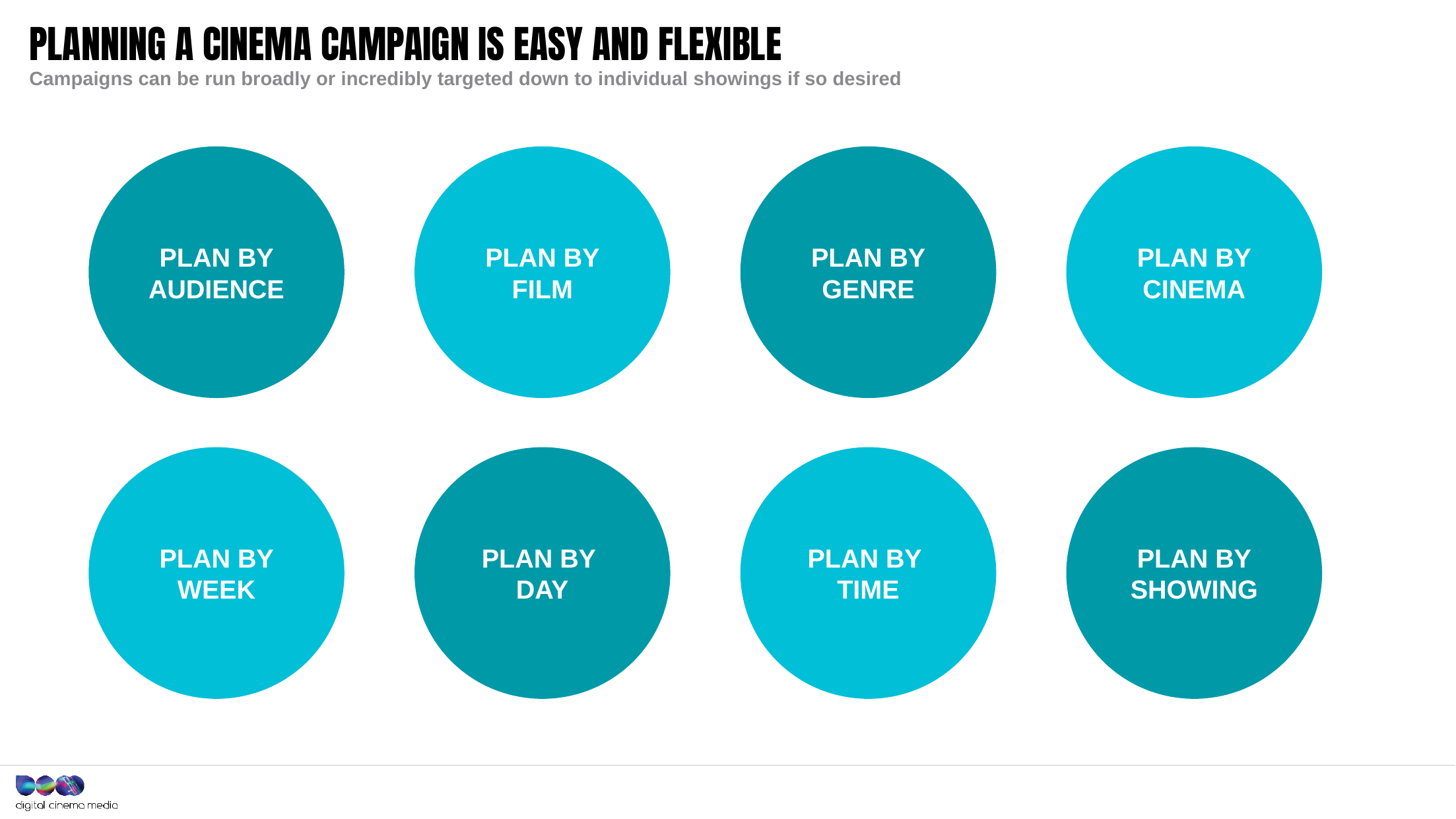

# PLANNING A CINEMA CAMPAIGN IS EASY AND FLEXIBLE
Campaigns can be run broadly or incredibly targeted down to individual showings if so desired
PLAN BY AUDIENCE
PLAN BY FILM
PLAN BY GENRE
PLAN BY CINEMA
PLAN BY WEEK
PLAN BY
DAY
PLAN BY
TIME
PLAN BY SHOWING